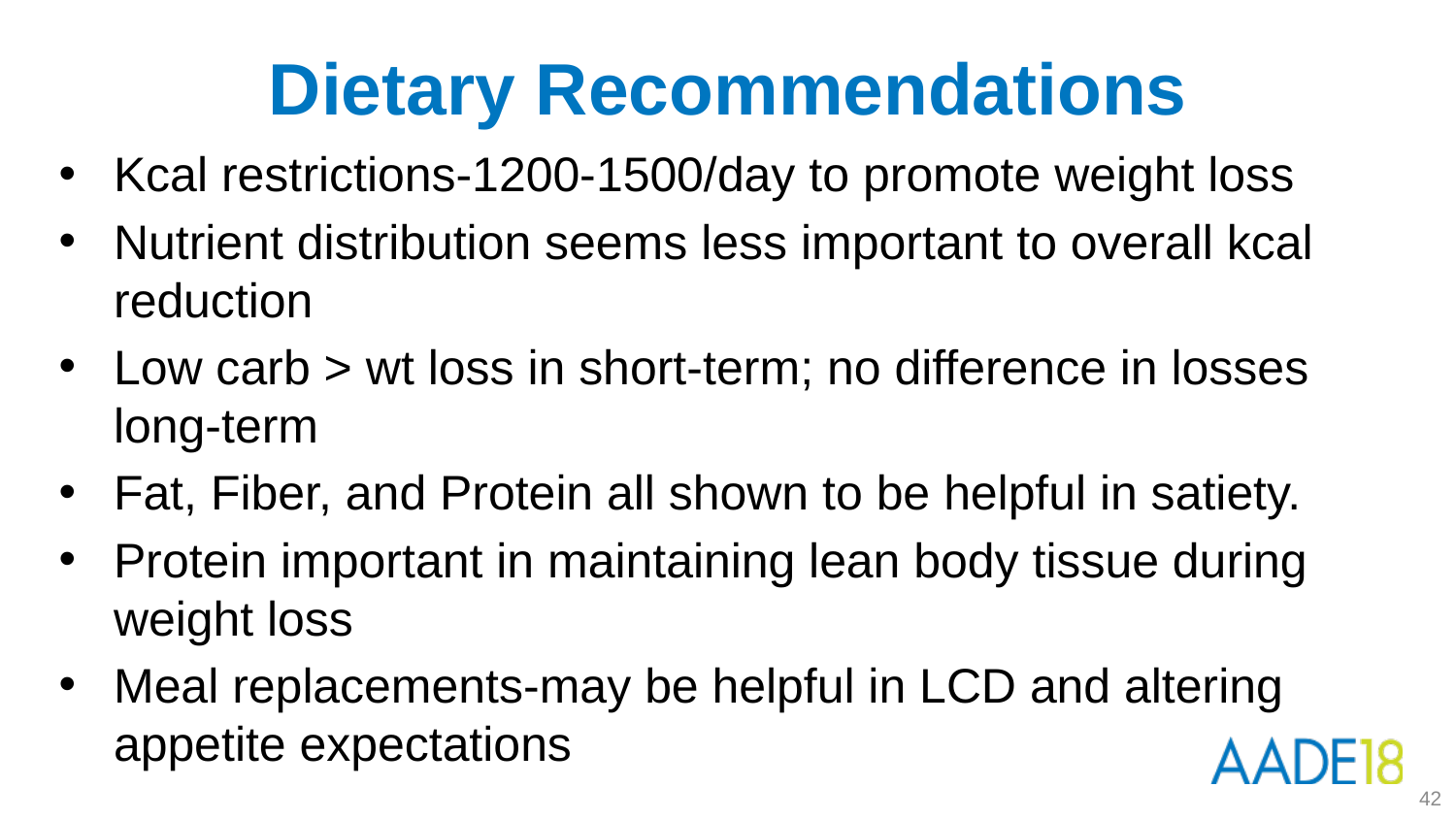

Dietary Recommendations
Kcal restrictions-1200-1500/day to promote weight loss
Nutrient distribution seems less important to overall kcal reduction
Low carb > wt loss in short-term; no difference in losses long-term
Fat, Fiber, and Protein all shown to be helpful in satiety.
Protein important in maintaining lean body tissue during weight loss
Meal replacements-may be helpful in LCD and altering appetite expectations

42